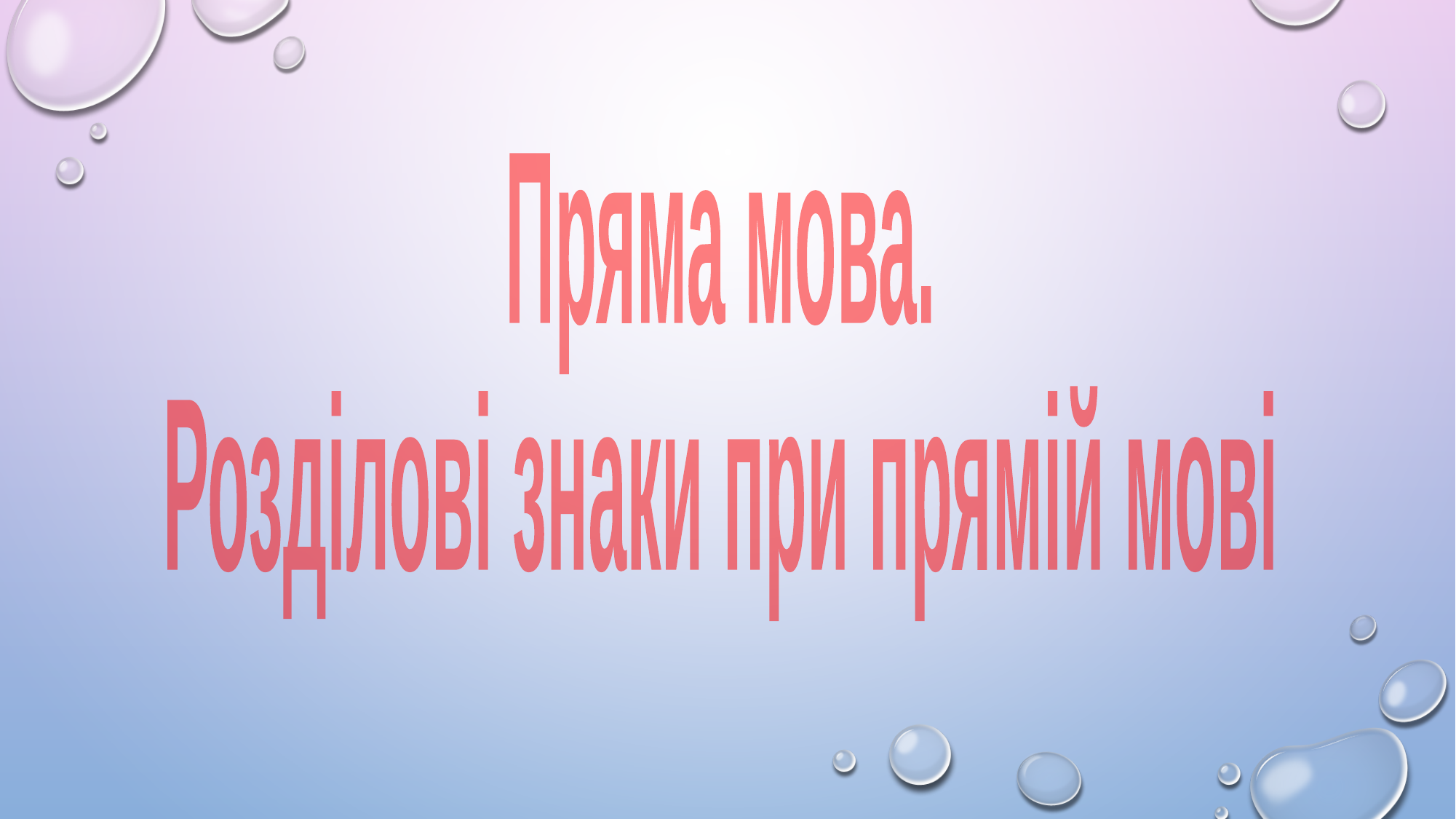

Пряма мова.
Розділові знаки при прямій мові